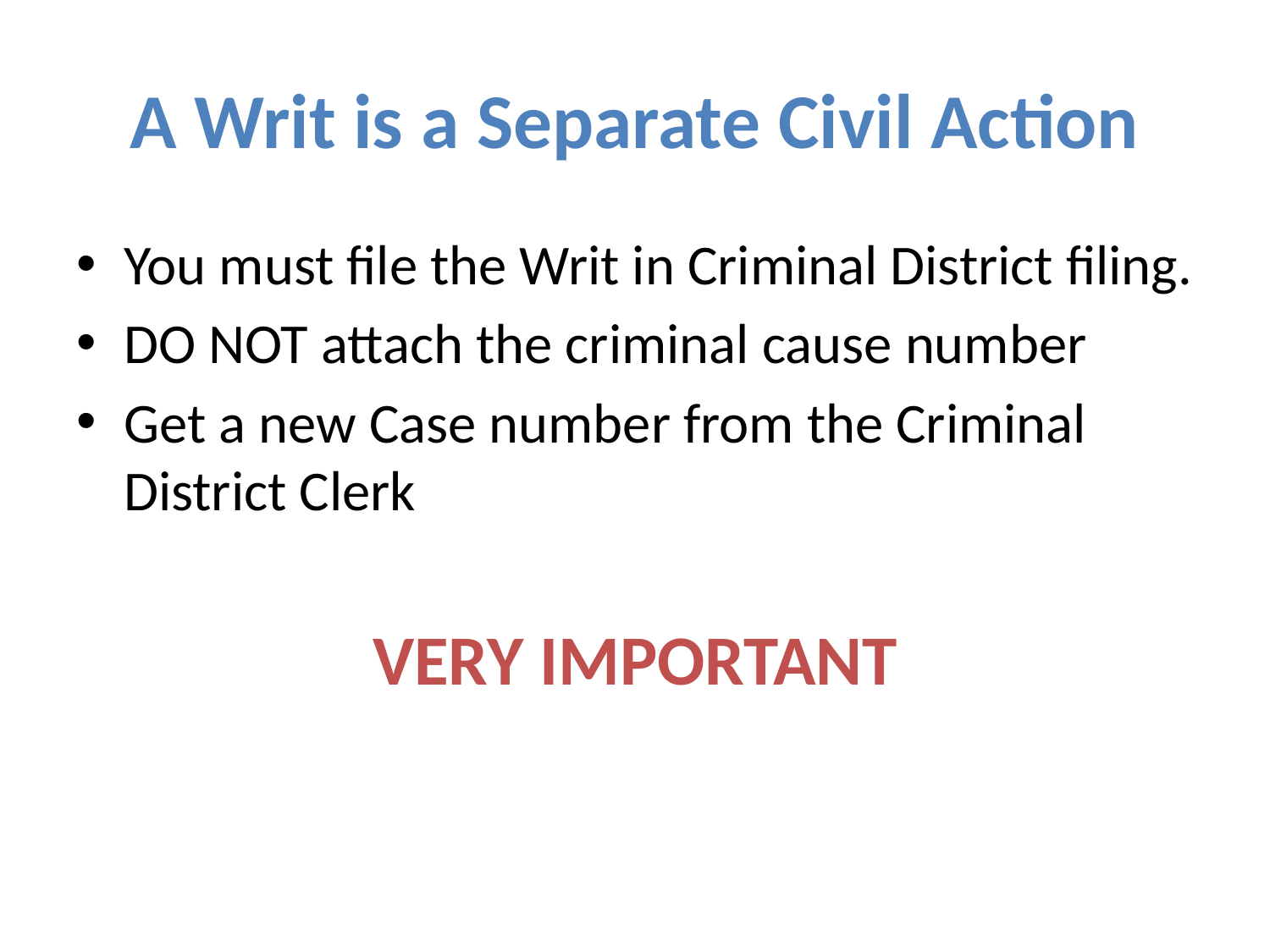

# A Writ is a Separate Civil Action
You must file the Writ in Criminal District filing.
DO NOT attach the criminal cause number
Get a new Case number from the Criminal District Clerk

VERY IMPORTANT